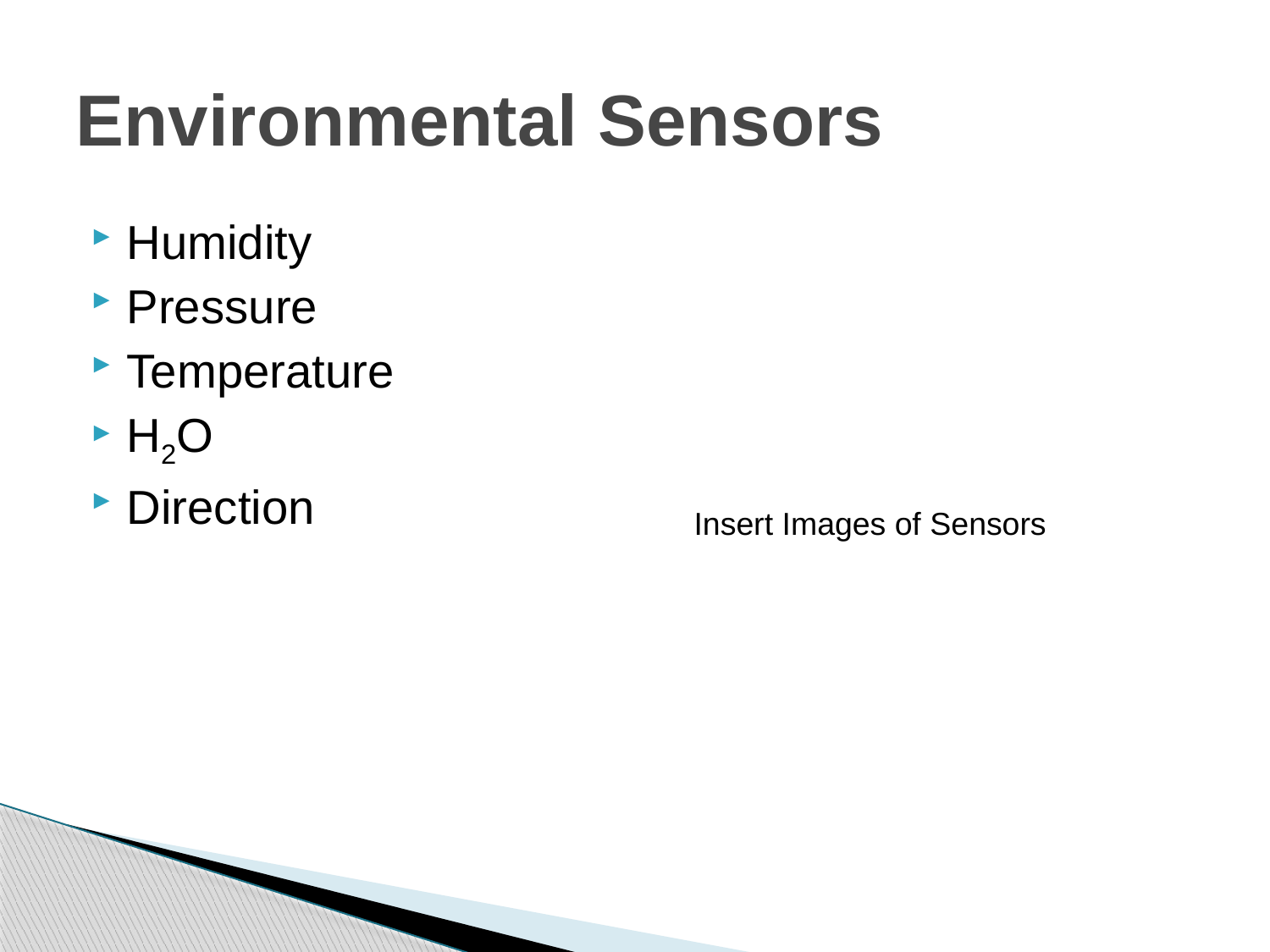

# Environmental Sensors
Humidity
Pressure
Temperature
H2O
Direction
Insert Images of Sensors